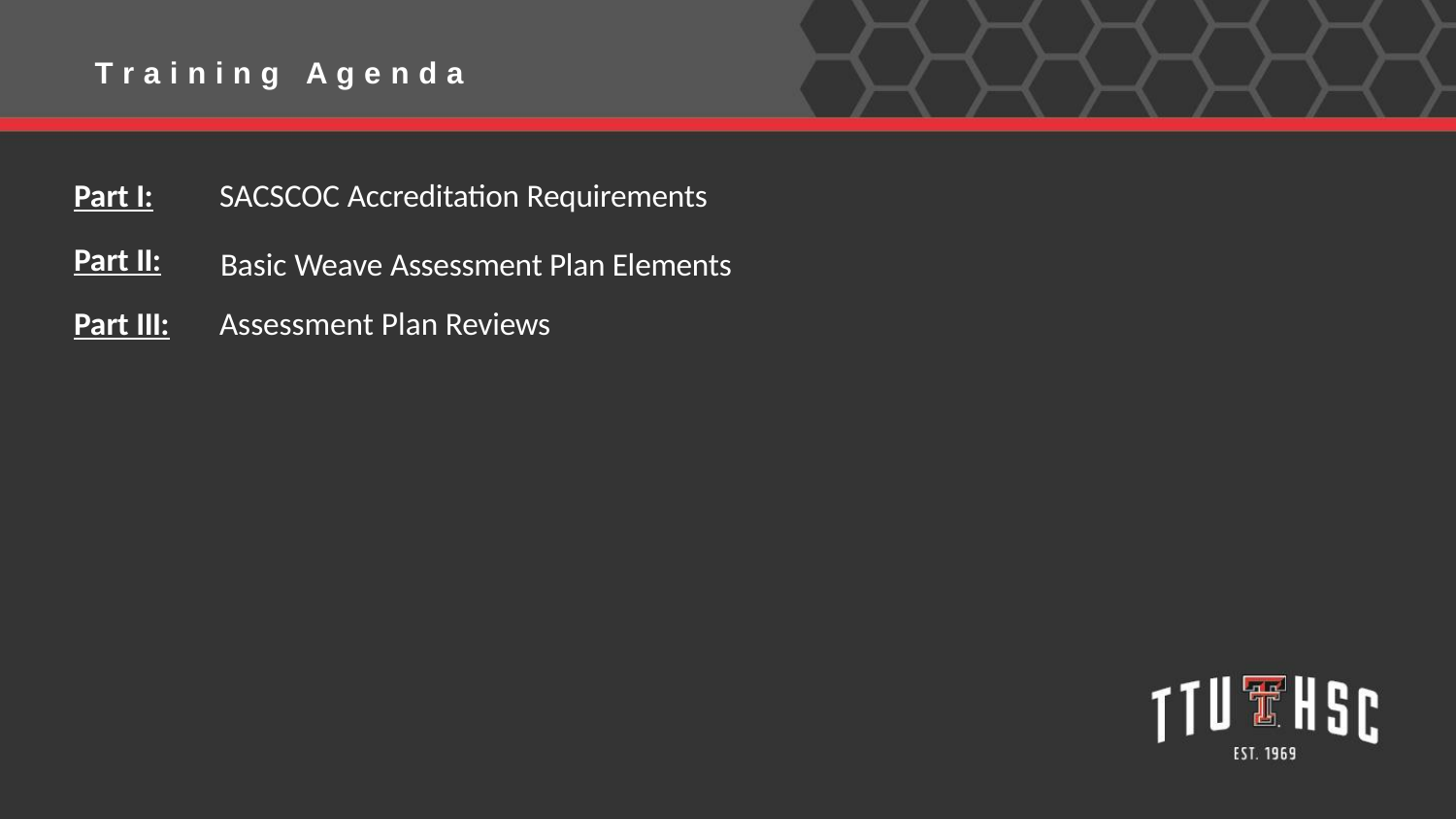

T r a i n i n g
A g e n d a
Part I:
SACSCOC Accreditation Requirements
Part II:
Basic Weave Assessment Plan Elements
Part III:
Assessment Plan Reviews